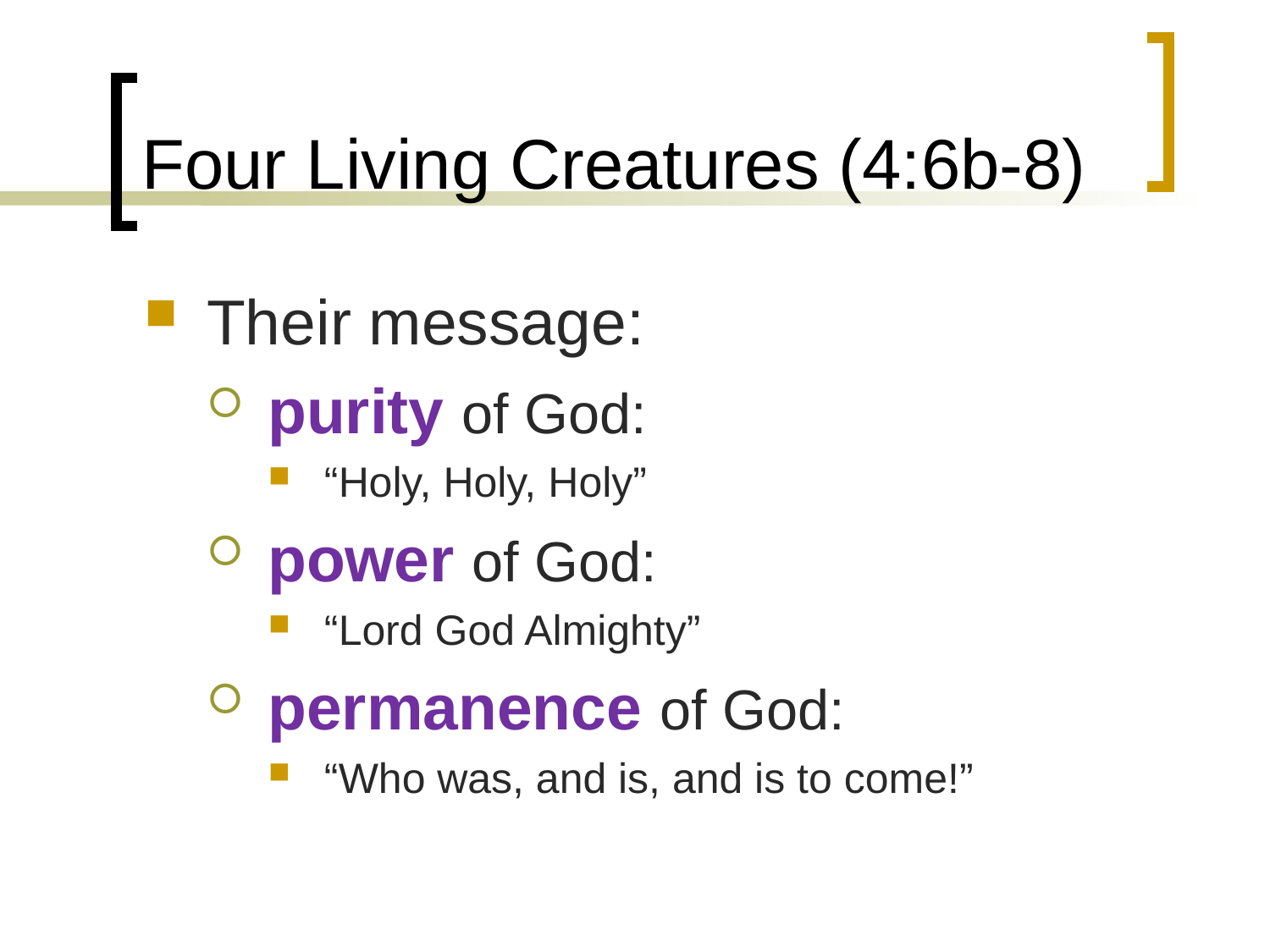

# Four Living Creatures (4:6b-8)
Their message:
purity of God:
“Holy, Holy, Holy”
power of God:
“Lord God Almighty”
permanence of God:
“Who was, and is, and is to come!”